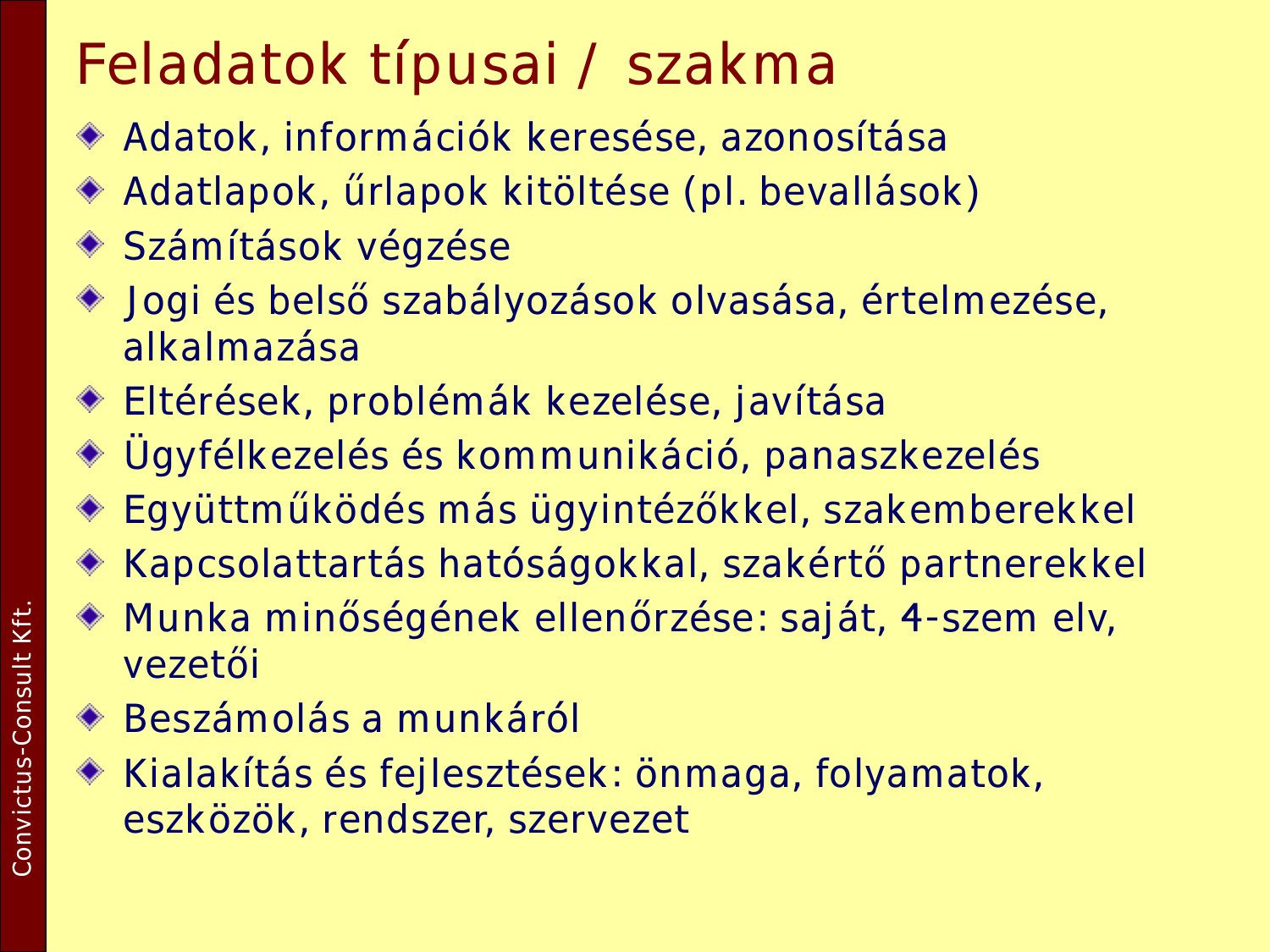

# Feladatok típusai / szakma
Adatok, információk keresése, azonosítása
Adatlapok, űrlapok kitöltése (pl. bevallások)
Számítások végzése
Jogi és belső szabályozások olvasása, értelmezése, alkalmazása
Eltérések, problémák kezelése, javítása
Ügyfélkezelés és kommunikáció, panaszkezelés
Együttműködés más ügyintézőkkel, szakemberekkel
Kapcsolattartás hatóságokkal, szakértő partnerekkel
Munka minőségének ellenőrzése: saját, 4-szem elv, vezetői
Beszámolás a munkáról
Kialakítás és fejlesztések: önmaga, folyamatok, eszközök, rendszer, szervezet